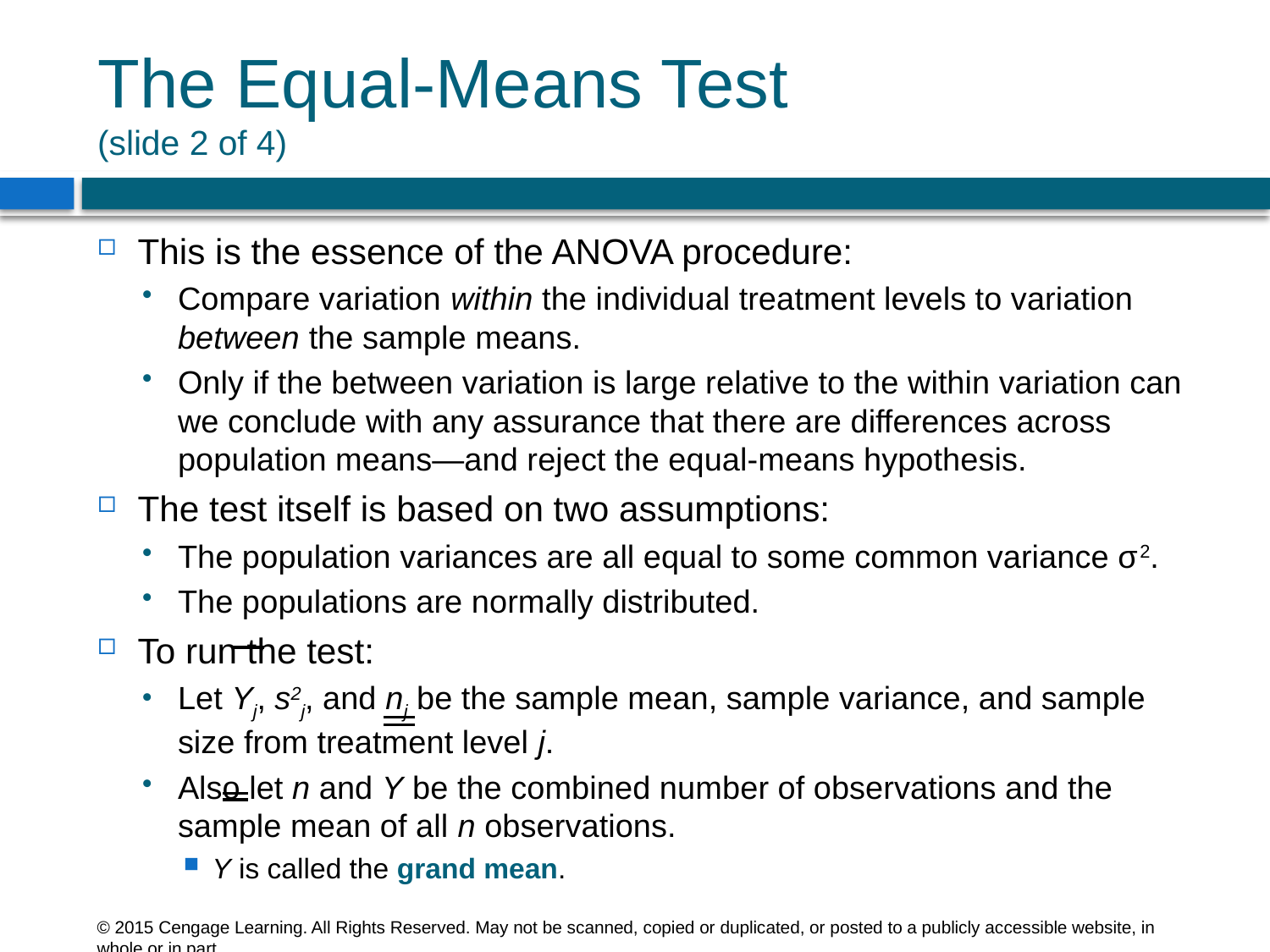

# The Equal-Means Test (slide 2 of 4)
This is the essence of the ANOVA procedure:
Compare variation within the individual treatment levels to variation between the sample means.
Only if the between variation is large relative to the within variation can we conclude with any assurance that there are differences across population means—and reject the equal-means hypothesis.
The test itself is based on two assumptions:
The population variances are all equal to some common variance σ2.
The populations are normally distributed.
To run the test:
Let Yj, s2j, and nj be the sample mean, sample variance, and sample size from treatment level j.
Also let n and Y be the combined number of observations and the sample mean of all n observations.
Y is called the grand mean.